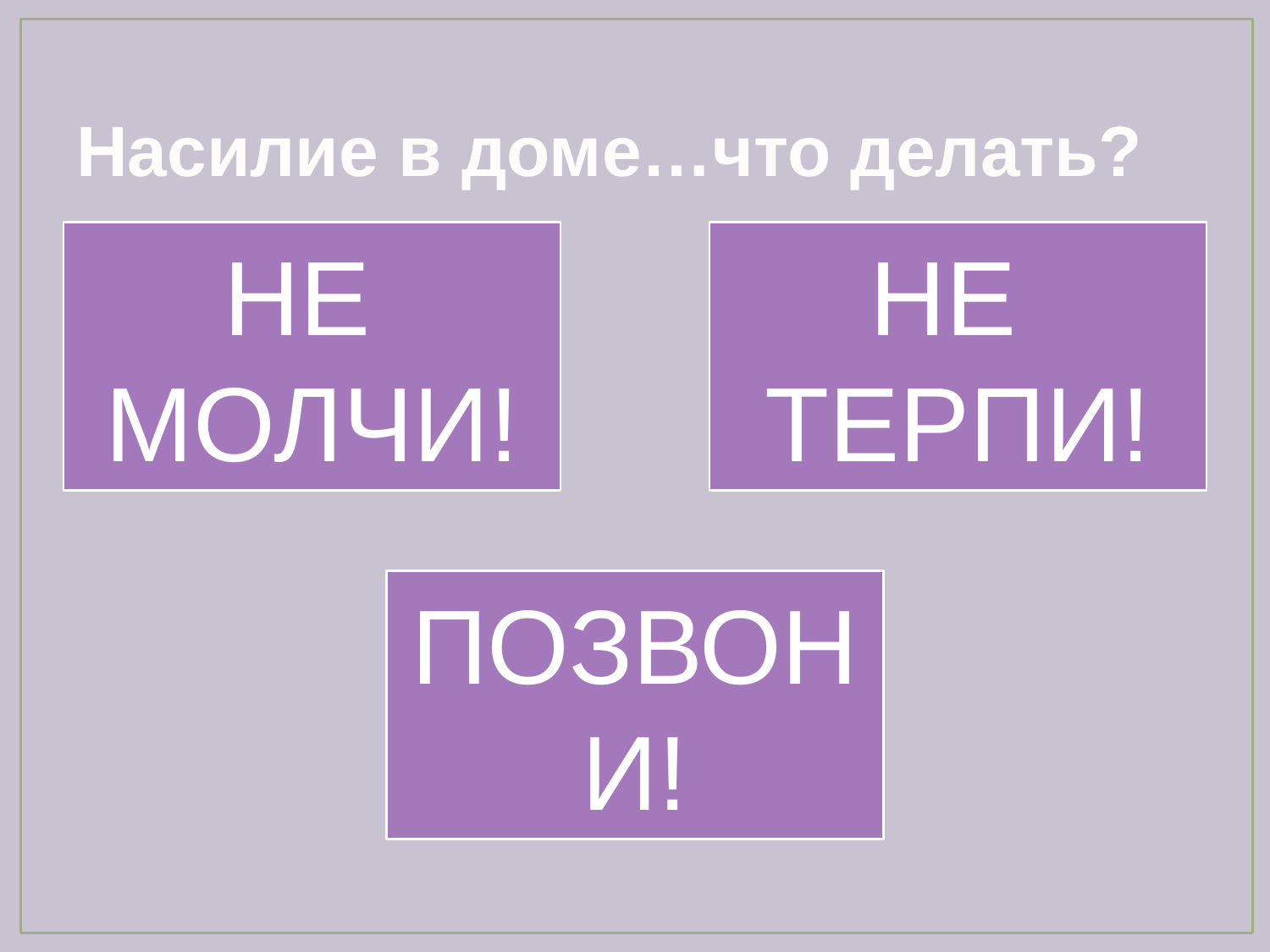

# Насилие в доме…что делать?
НЕ
МОЛЧИ!
НЕ
ТЕРПИ!
ПОЗВОНИ!